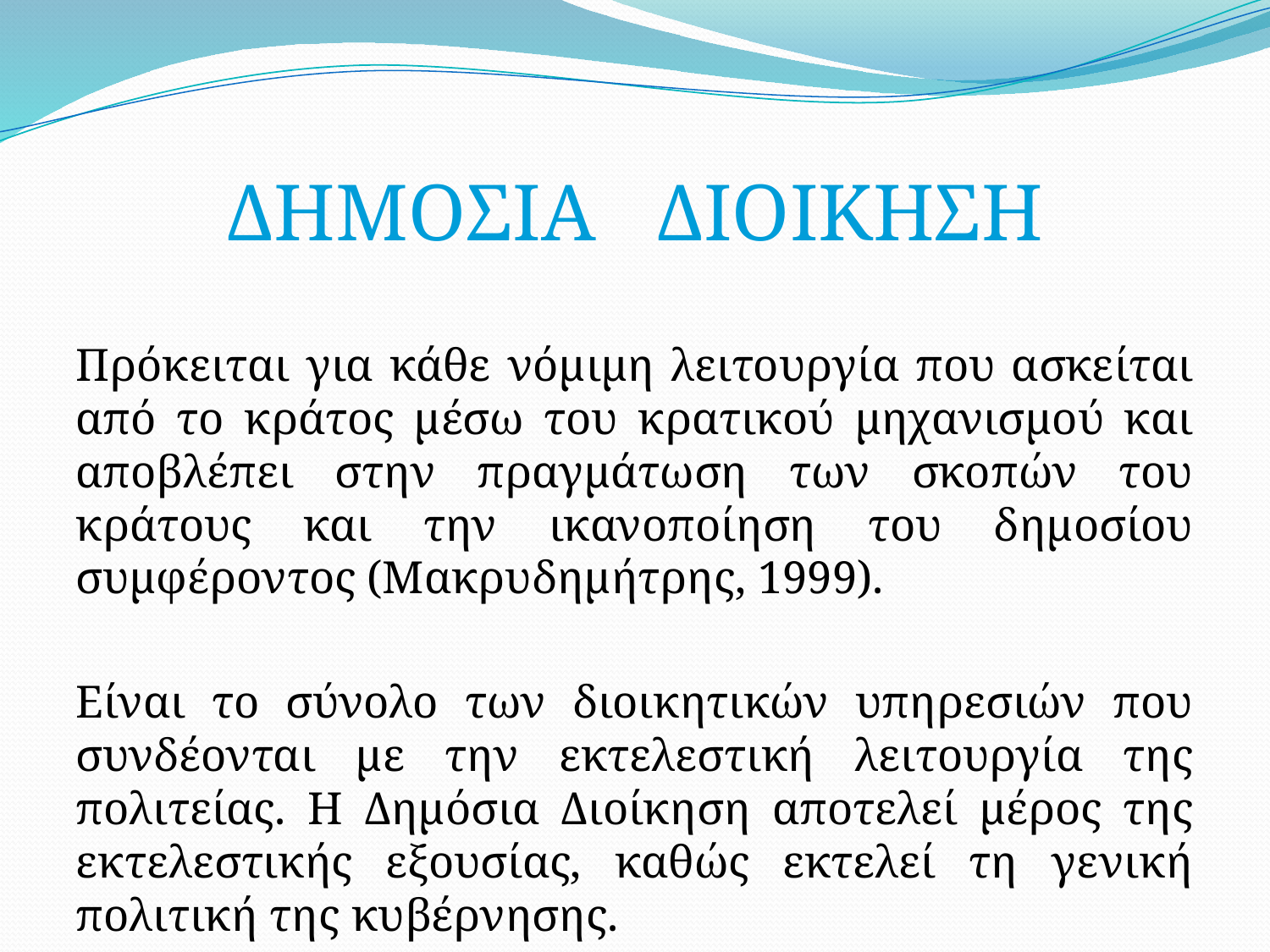

# ΔημOσια   ΔιοIκηση

Πρόκειται για κάθε νόμιμη λειτουργία που ασκείται από το κράτος μέσω του κρατικού μηχανισμού και αποβλέπει στην πραγμάτωση των σκοπών του κράτους και την ικανοποίηση του δημοσίου συμφέροντος (Μακρυδημήτρης, 1999).

Είναι το σύνολο των διοικητικών υπηρεσιών που συνδέονται με την εκτελεστική λειτουργία της πολιτείας. Η Δημόσια Διοίκηση αποτελεί μέρος της εκτελεστικής εξουσίας, καθώς εκτελεί τη γενική πολιτική της κυβέρνησης.